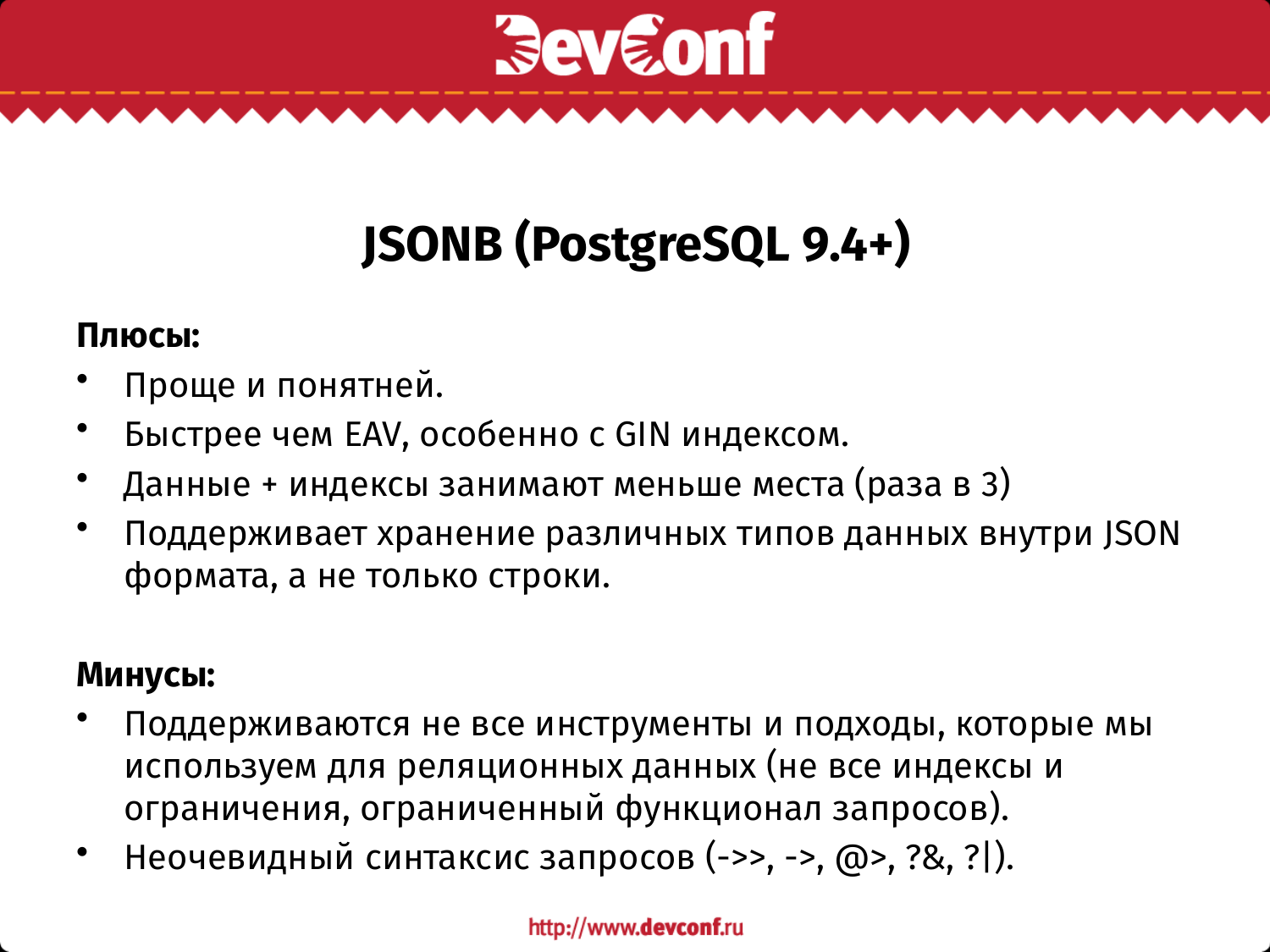

# JSONB (PostgreSQL 9.4+)
Плюсы:
Проще и понятней.
Быстрее чем EAV, особенно с GIN индексом.
Данные + индексы занимают меньше места (раза в 3)
Поддерживает хранение различных типов данных внутри JSON  формата, а не только строки.

Минусы:
Поддерживаются не все инструменты и подходы, которые мы используем для реляционных данных (не все индексы и ограничения, ограниченный функционал запросов).
Неочевидный синтаксис запросов (->>, ->, @>, ?&, ?|).